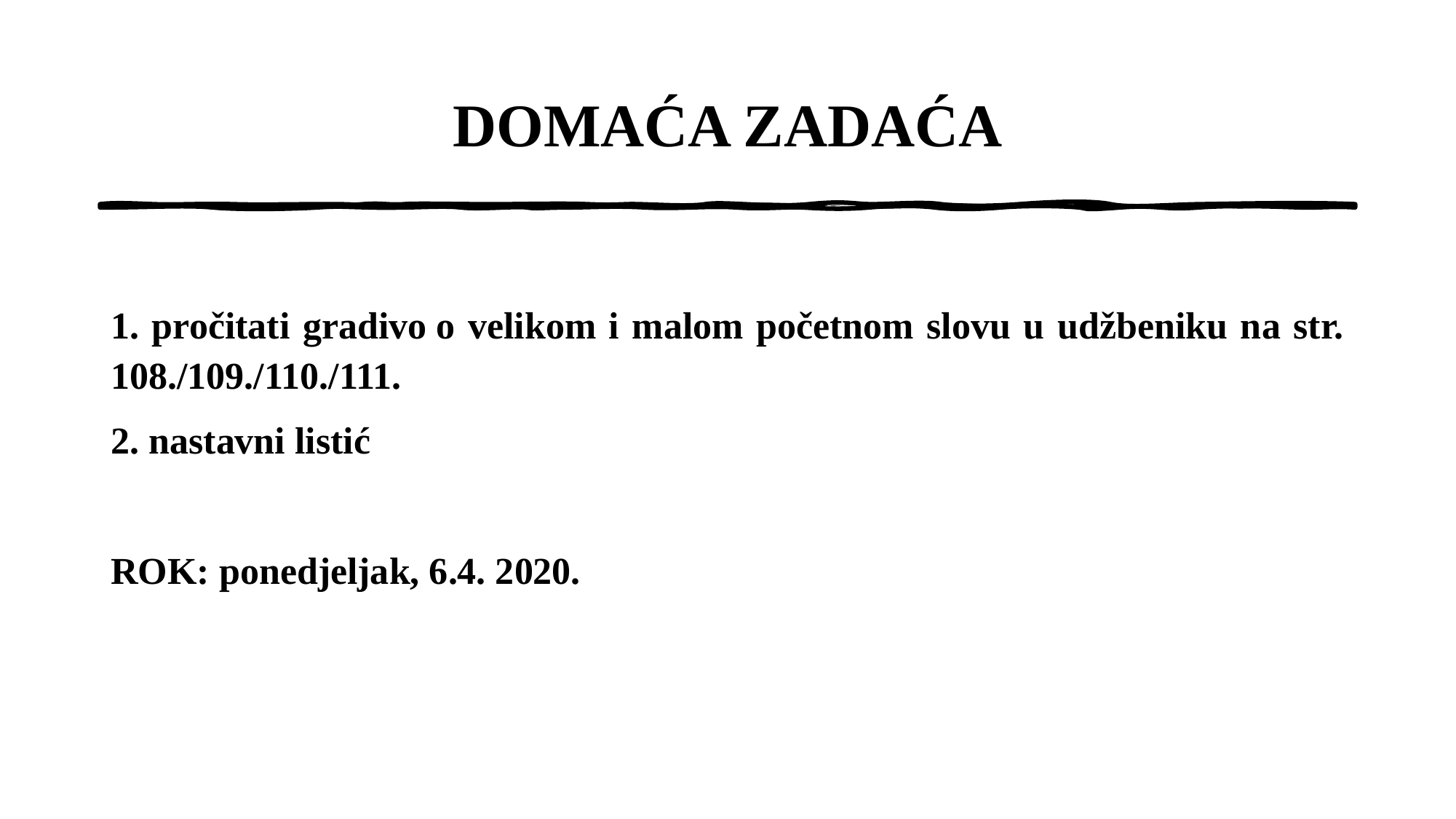

# DOMAĆA ZADAĆA

1. pročitati gradivo o velikom i malom početnom slovu u udžbeniku na str. 108./109./110./111.
2. nastavni listić

ROK: ponedjeljak, 6.4. 2020.